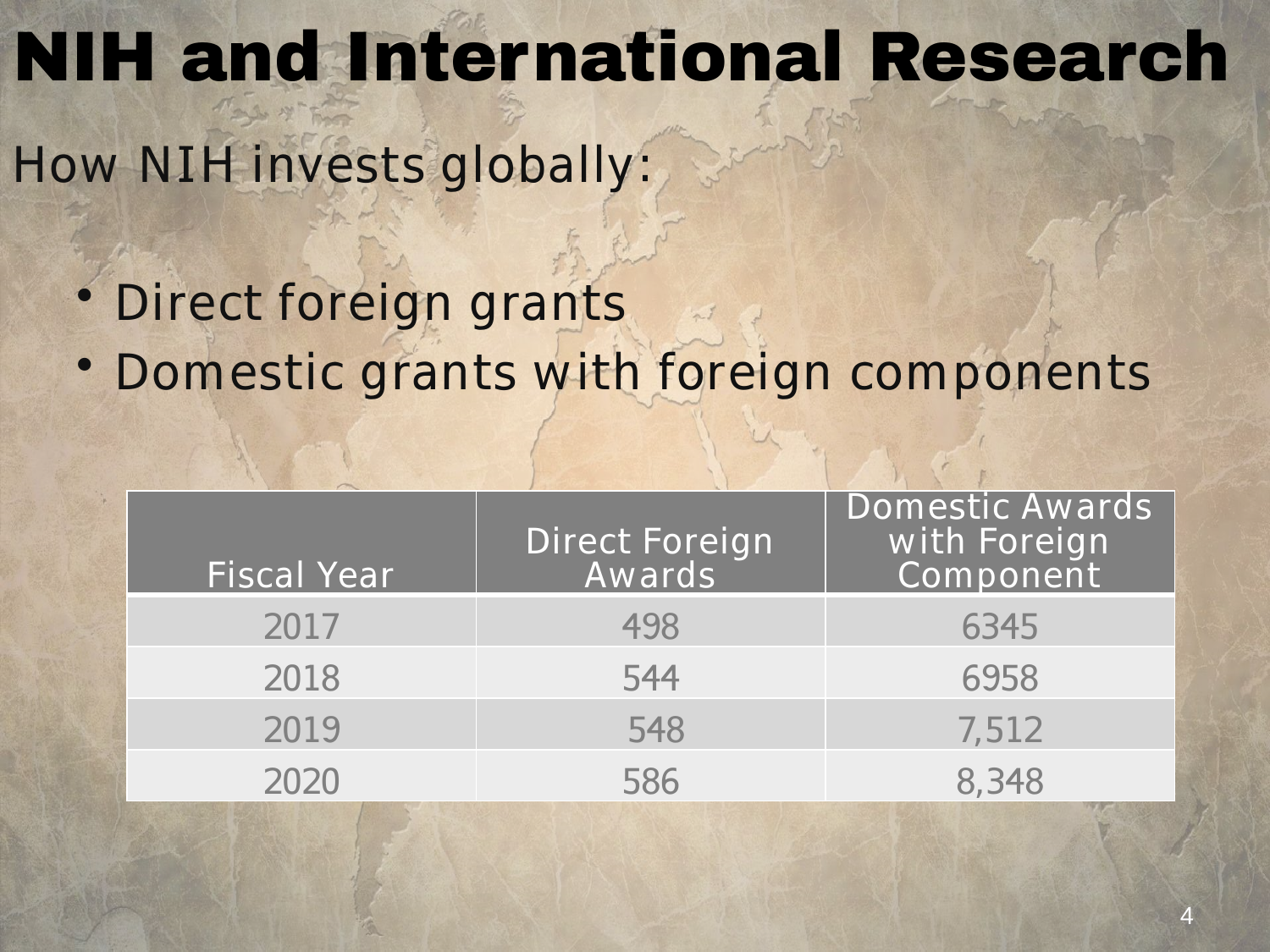

# NIH and International Research
How NIH invests globally:

Direct foreign grants
Domestic grants with foreign components
| Fiscal Year | Direct Foreign Awards | Domestic Awards with Foreign Component |
| --- | --- | --- |
| 2017 | 498 | 6345 |
| 2018 | 544 | 6958 |
| 2019 | 548 | 7,512 |
| 2020 | 586 | 8,348 |
4